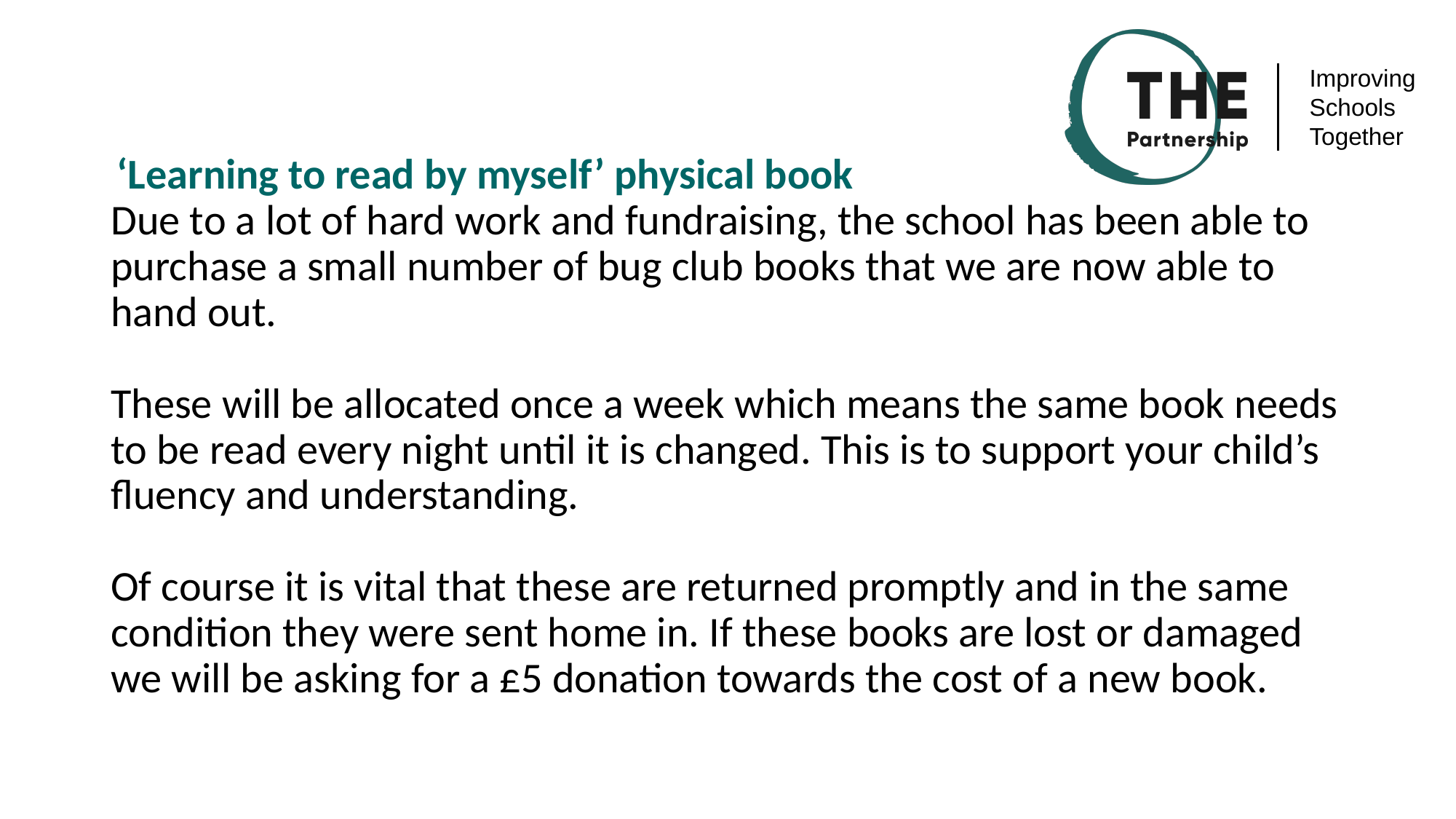

‘Learning to read by myself’ physical book
Due to a lot of hard work and fundraising, the school has been able to purchase a small number of bug club books that we are now able to hand out.

These will be allocated once a week which means the same book needs to be read every night until it is changed. This is to support your child’s fluency and understanding.

Of course it is vital that these are returned promptly and in the same condition they were sent home in. If these books are lost or damaged we will be asking for a £5 donation towards the cost of a new book.